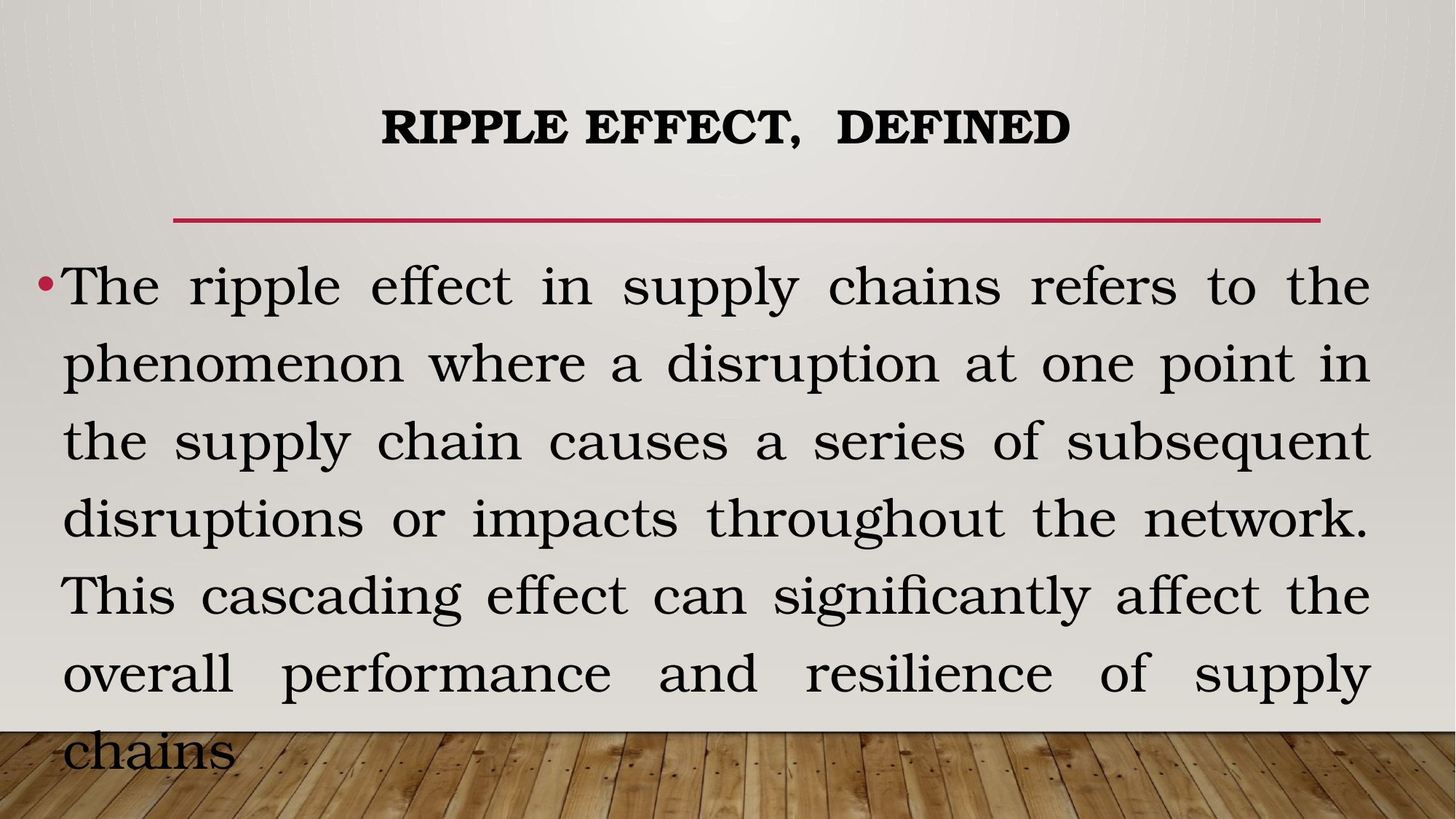

# Ripple effect,  defined

The ripple effect in supply chains refers to the phenomenon where a disruption at one point in the supply chain causes a series of subsequent disruptions or impacts throughout the network. This cascading effect can significantly affect the overall performance and resilience of supply chains